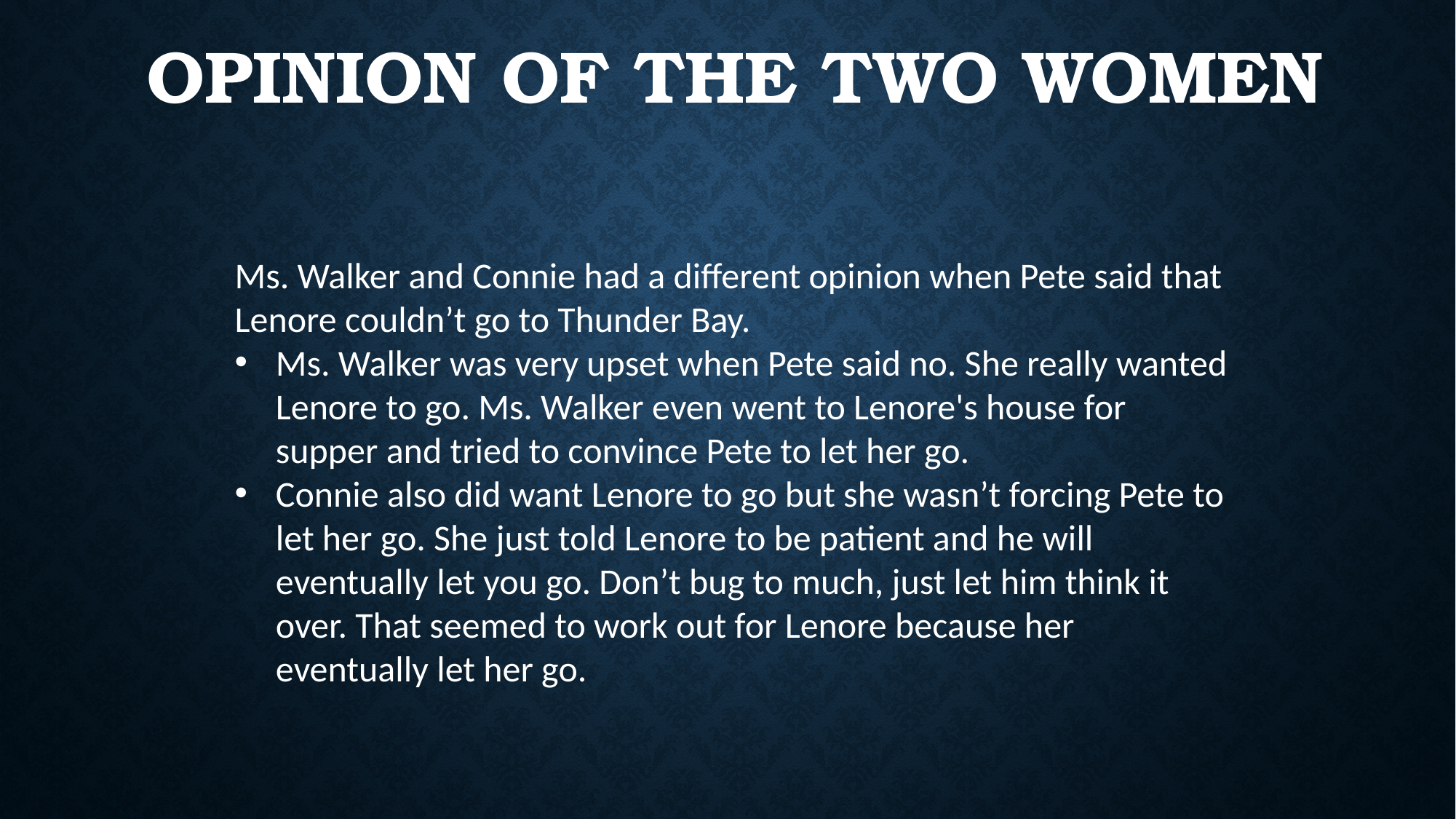

# Opinion Of the two women
Ms. Walker and Connie had a different opinion when Pete said that Lenore couldn’t go to Thunder Bay.
Ms. Walker was very upset when Pete said no. She really wanted Lenore to go. Ms. Walker even went to Lenore's house for supper and tried to convince Pete to let her go.
Connie also did want Lenore to go but she wasn’t forcing Pete to let her go. She just told Lenore to be patient and he will eventually let you go. Don’t bug to much, just let him think it over. That seemed to work out for Lenore because her eventually let her go.